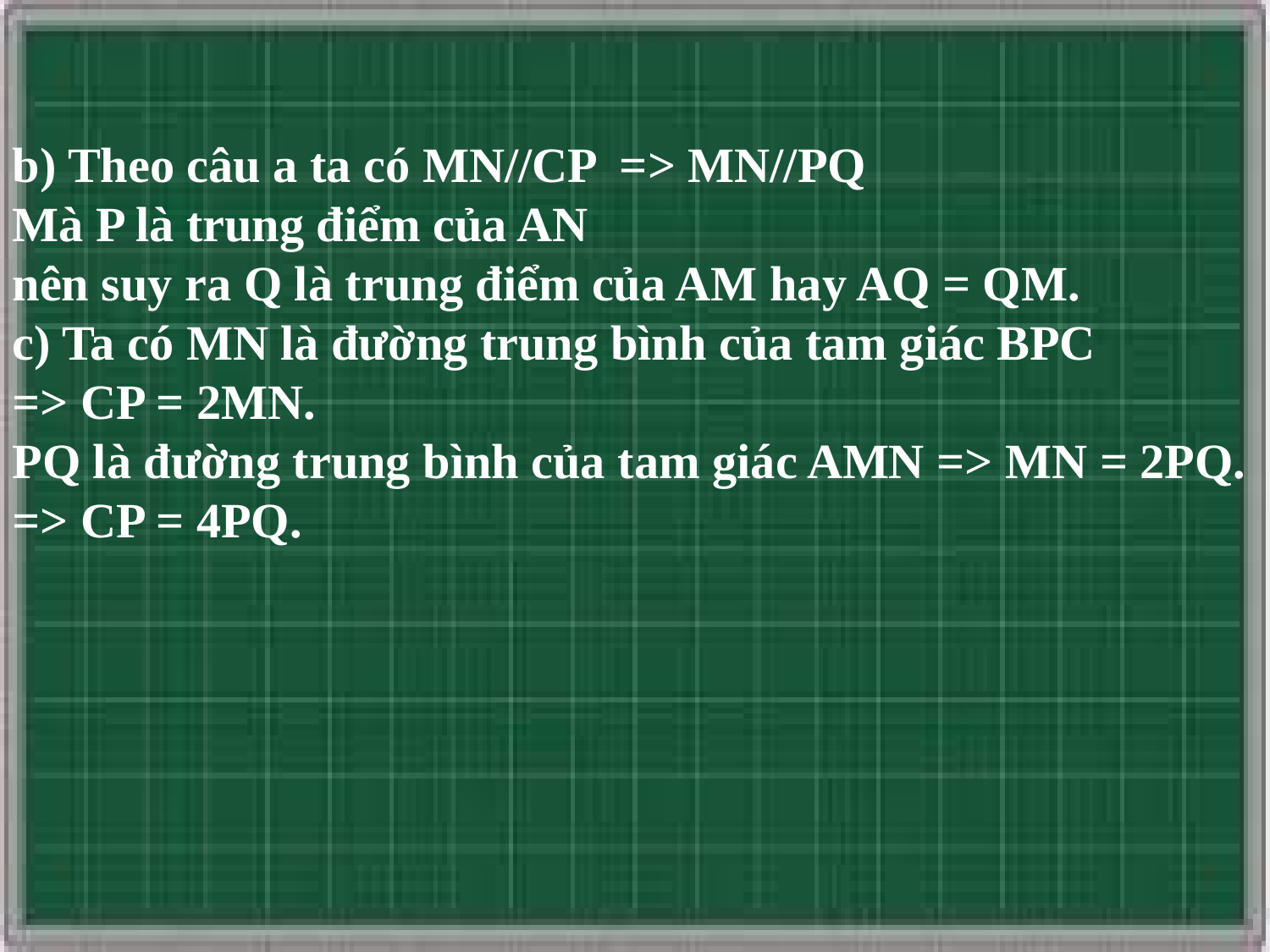

b) Theo câu a ta có MN//CP  => MN//PQ
Mà P là trung điểm của AN
nên suy ra Q là trung điểm của AM hay AQ = QM.
c) Ta có MN là đường trung bình của tam giác BPC
=> CP = 2MN.
PQ là đường trung bình của tam giác AMN => MN = 2PQ.
=> CP = 4PQ.